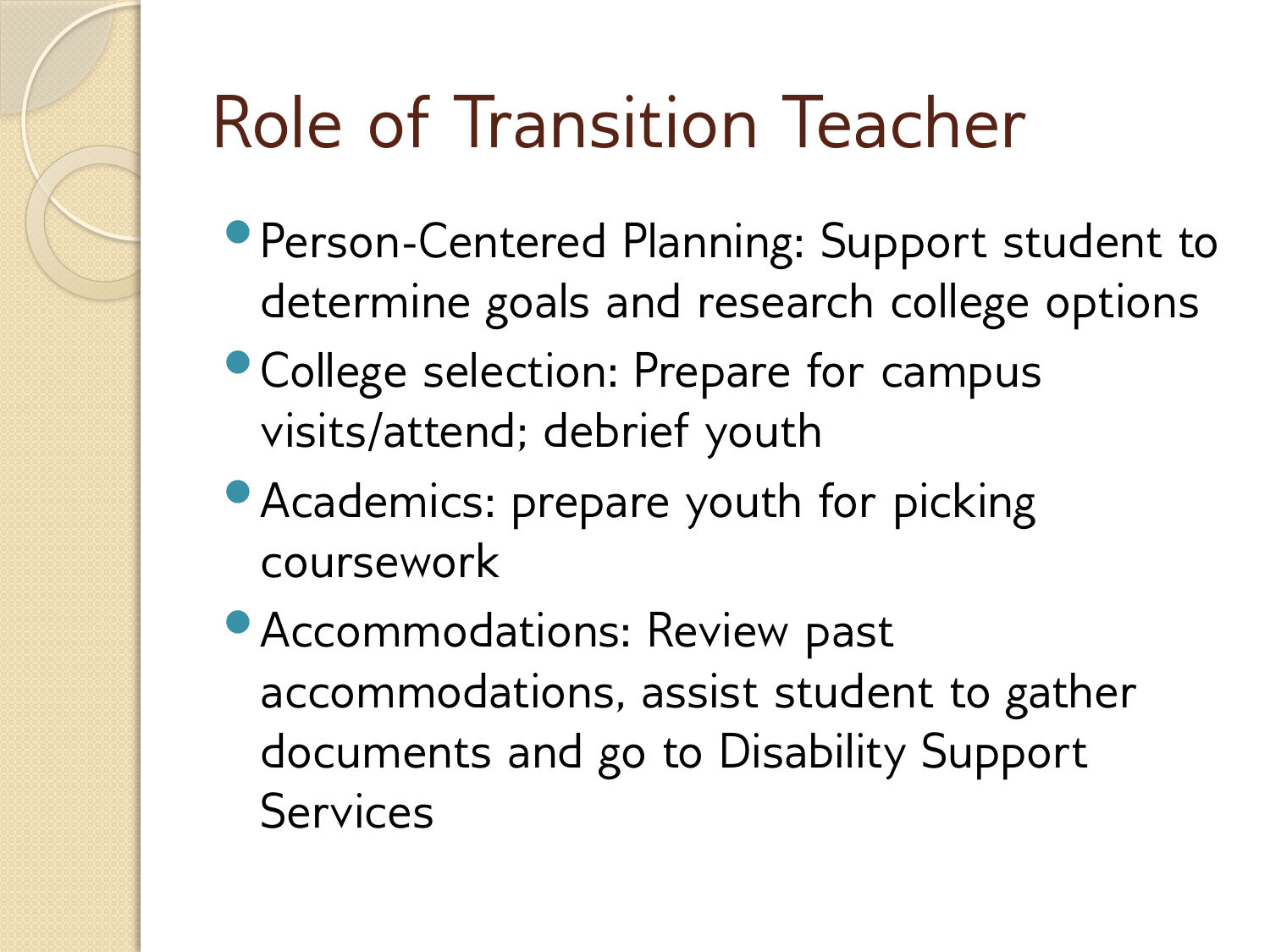

# Role of Transition Teacher
Person-Centered Planning: Support student to determine goals and research college options
College selection: Prepare for campus visits/attend; debrief youth
Academics: prepare youth for picking coursework
Accommodations: Review past accommodations, assist student to gather documents and go to Disability Support Services